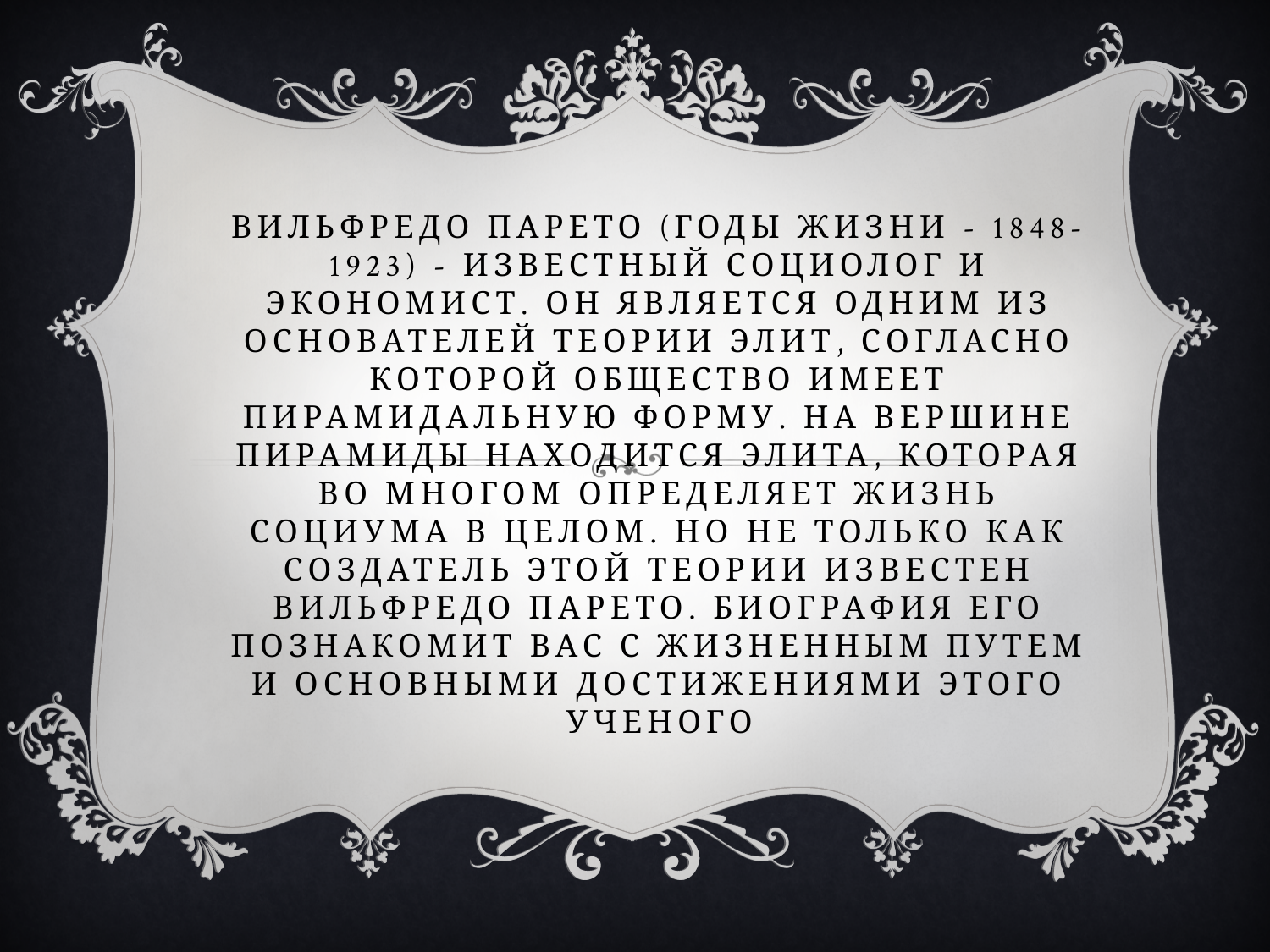

# Вильфредо Парето (годы жизни - 1848-1923) - известный социолог и экономист. Он является одним из основателей теории элит, согласно которой общество имеет пирамидальную форму. На вершине пирамиды находится элита, которая во многом определяет жизнь социума в целом. Но не только как создатель этой теории известен Вильфредо Парето. Биография его познакомит вас с жизненным путем и основными достижениями этого ученого